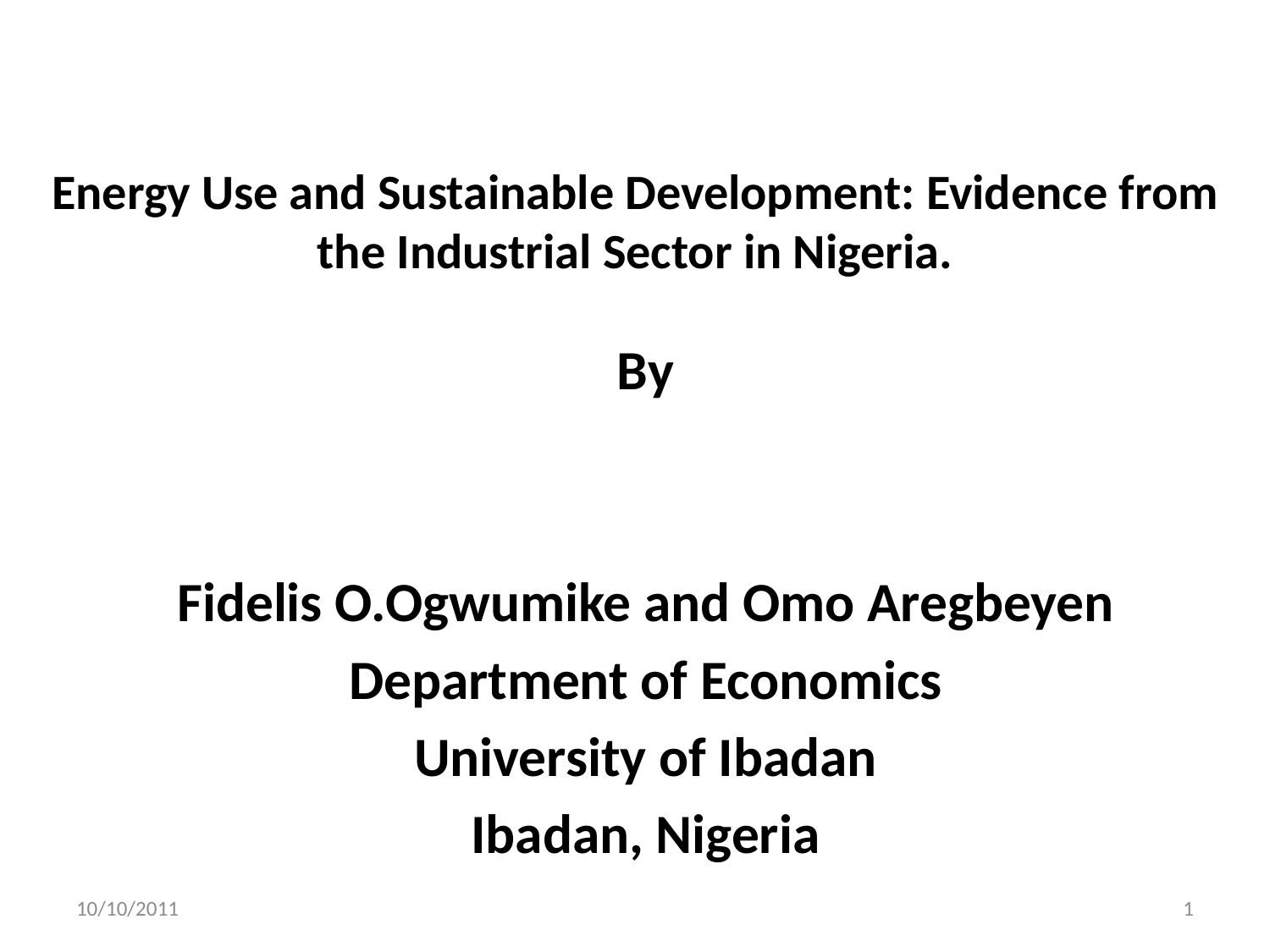

# Energy Use and Sustainable Development: Evidence from the Industrial Sector in Nigeria.
By

Fidelis O.Ogwumike and Omo Aregbeyen
Department of Economics
University of Ibadan
Ibadan, Nigeria

10/10/2011
1